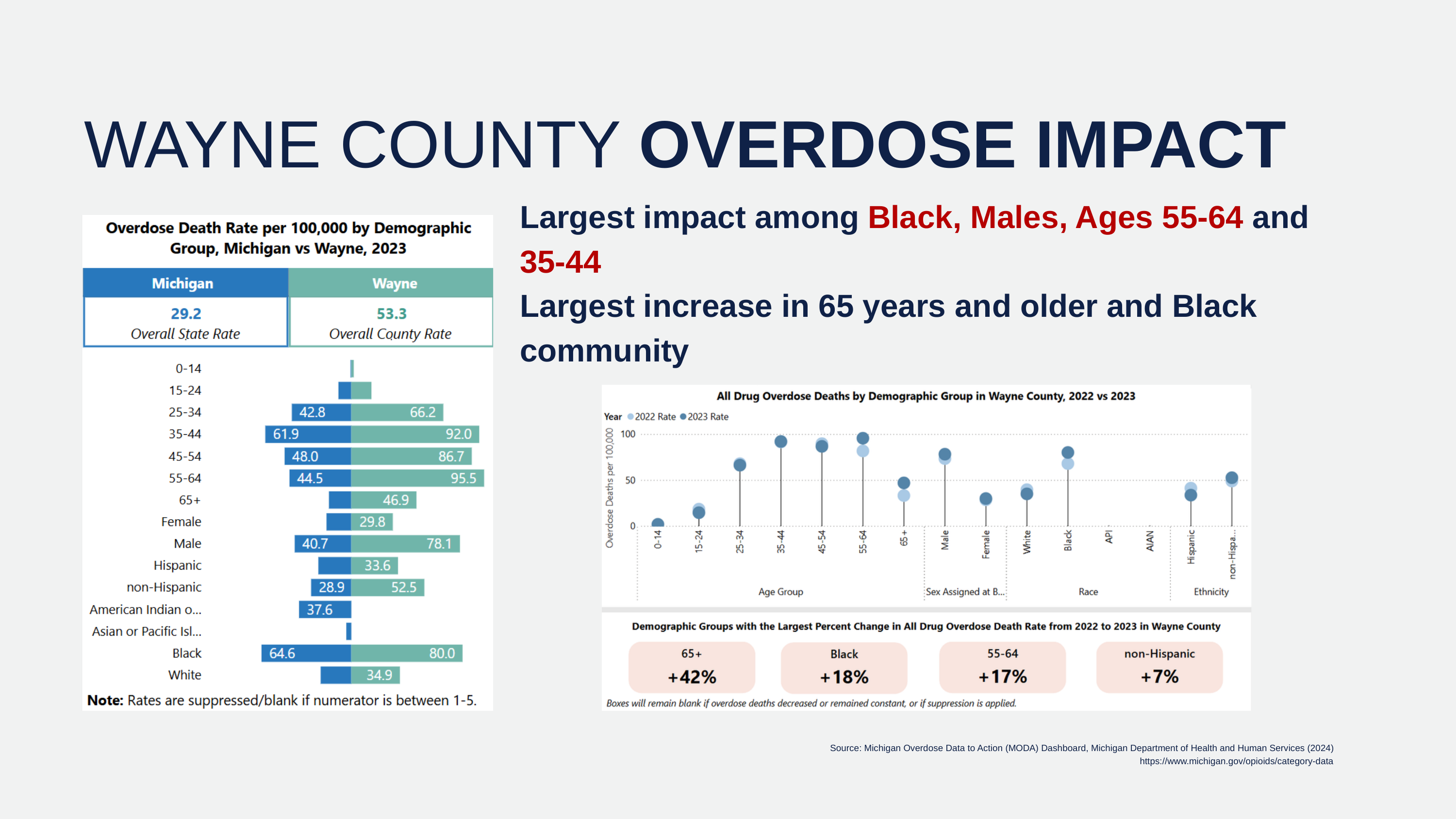

WAYNE COUNTY OVERDOSE IMPACT
Largest impact among Black, Males, Ages 55-64 and 35-44
Largest increase in 65 years and older and Black community

Source: Michigan Overdose Data to Action (MODA) Dashboard, Michigan Department of Health and Human Services (2024)
https://www.michigan.gov/opioids/category-data